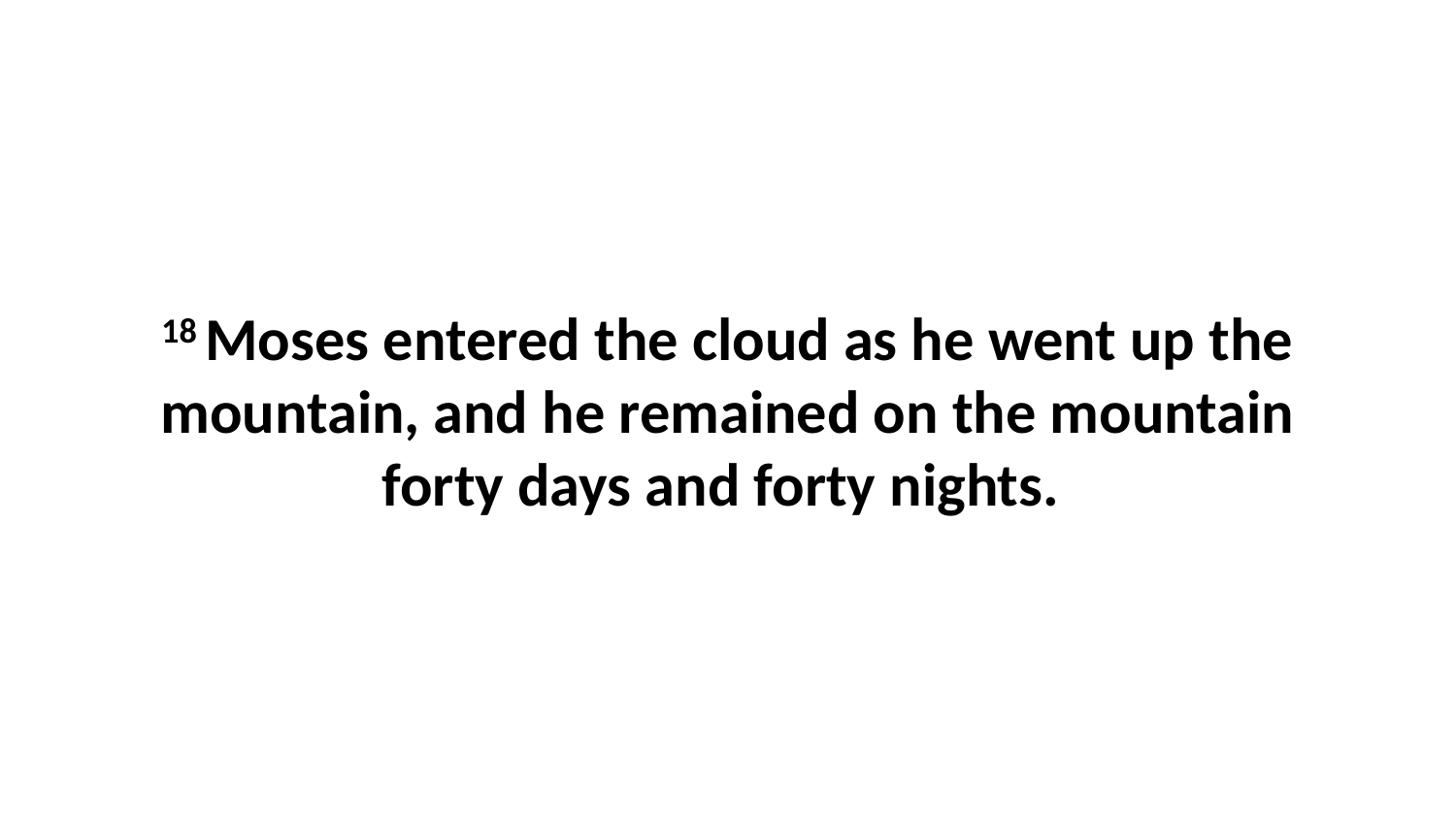

18 Moses entered the cloud as he went up the mountain, and he remained on the mountain forty days and forty nights.